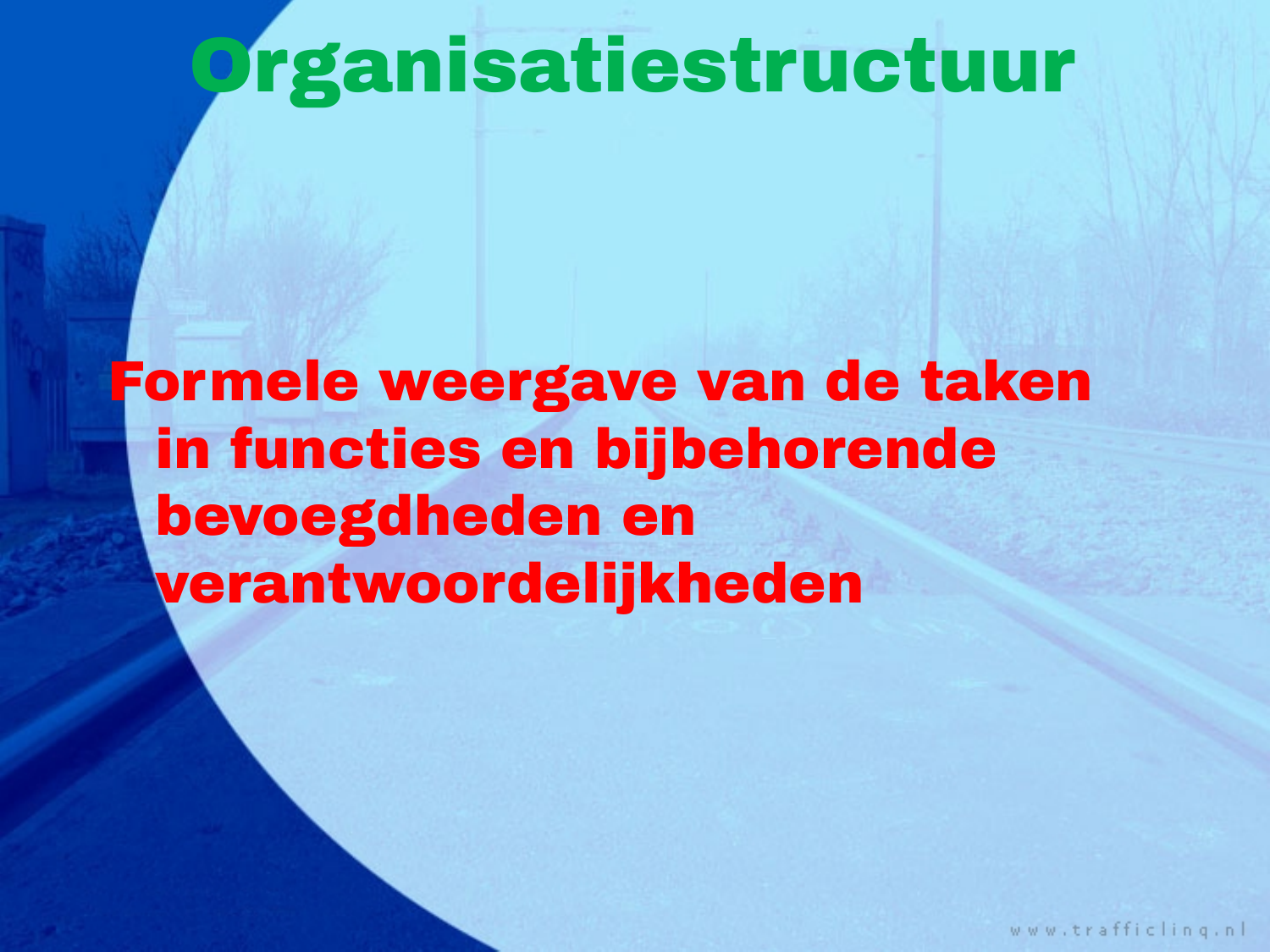

Organisatiestructuur

Formele weergave van de taken in functies en bijbehorende bevoegdheden en verantwoordelijkheden